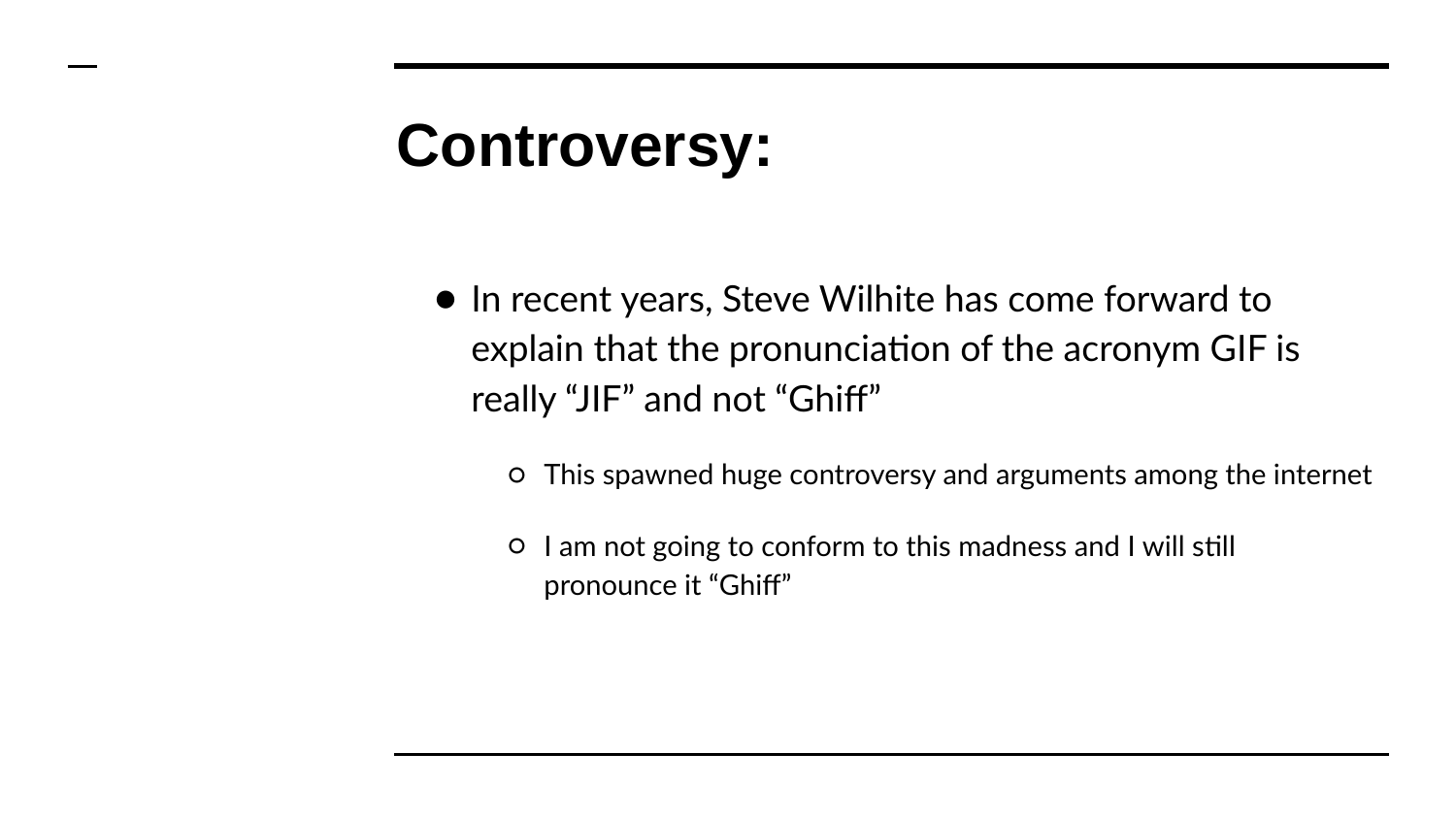

# Controversy:
In recent years, Steve Wilhite has come forward to explain that the pronunciation of the acronym GIF is really “JIF” and not “Ghiff”
This spawned huge controversy and arguments among the internet
I am not going to conform to this madness and I will still pronounce it “Ghiff”